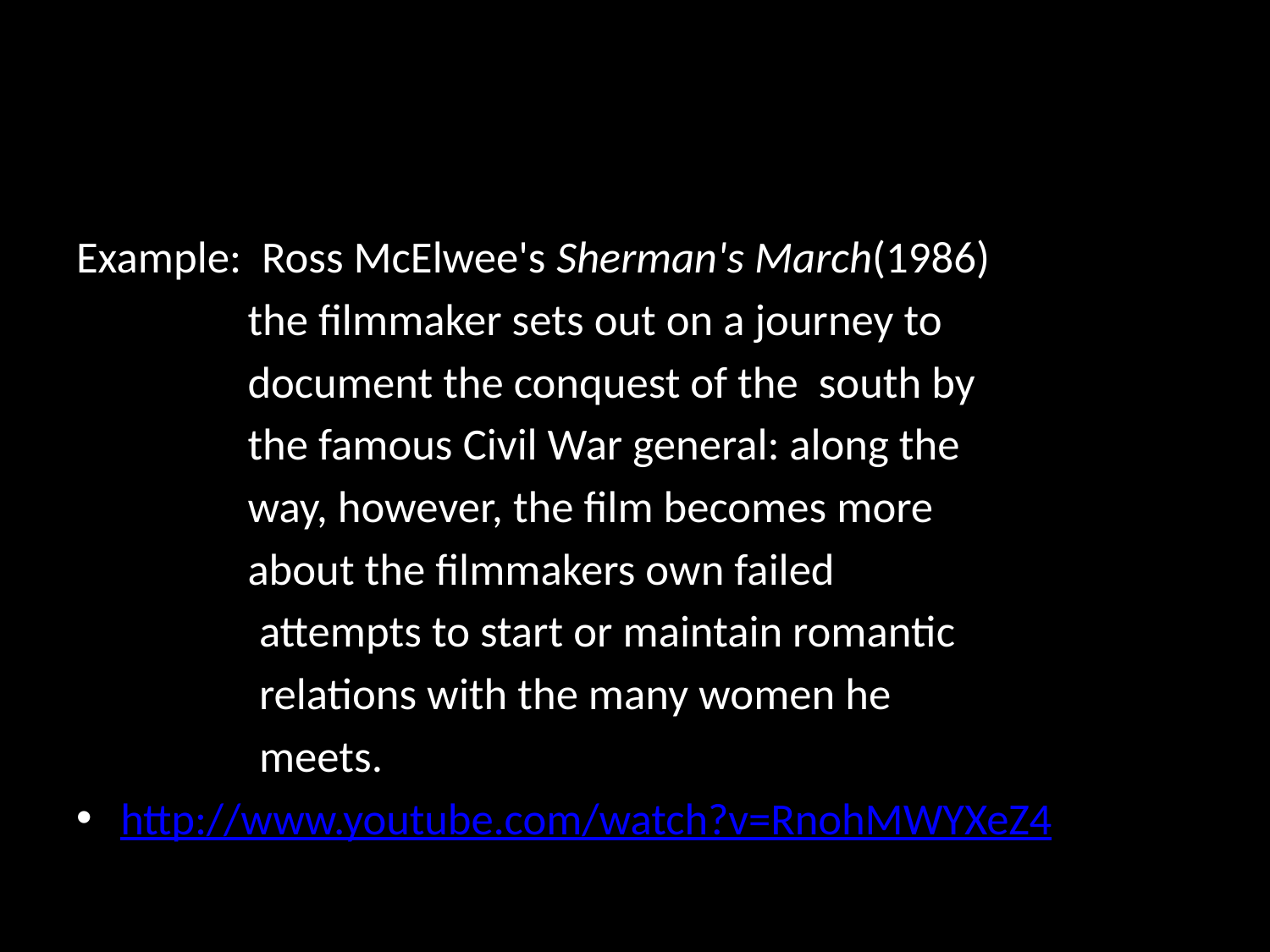

#
Example:  Ross McElwee's Sherman's March(1986)
	       the filmmaker sets out on a journey to
	       document the conquest of the  south by
	       the famous Civil War general: along the
	       way, however, the film becomes more
	       about the filmmakers own failed
                  attempts to start or maintain romantic
                  relations with the many women he
                  meets.
http://www.youtube.com/watch?v=RnohMWYXeZ4